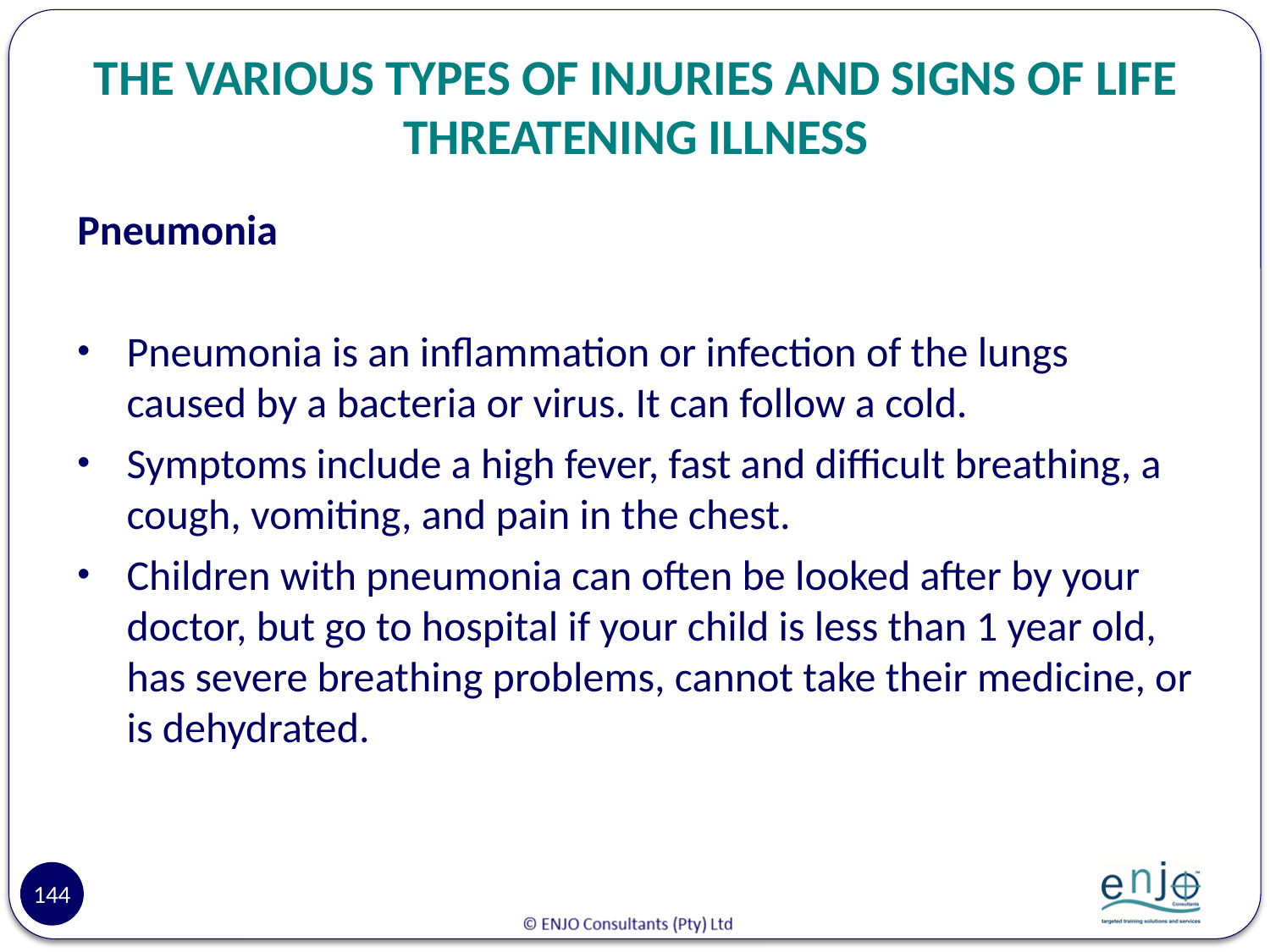

# THE VARIOUS TYPES OF INJURIES AND SIGNS OF LIFE THREATENING ILLNESS
Pneumonia

Pneumonia is an inflammation or infection of the lungs caused by a bacteria or virus. It can follow a cold.
Symptoms include a high fever, fast and difficult breathing, a cough, vomiting, and pain in the chest.
Children with pneumonia can often be looked after by your doctor, but go to hospital if your child is less than 1 year old, has severe breathing problems, cannot take their medicine, or is dehydrated.

144